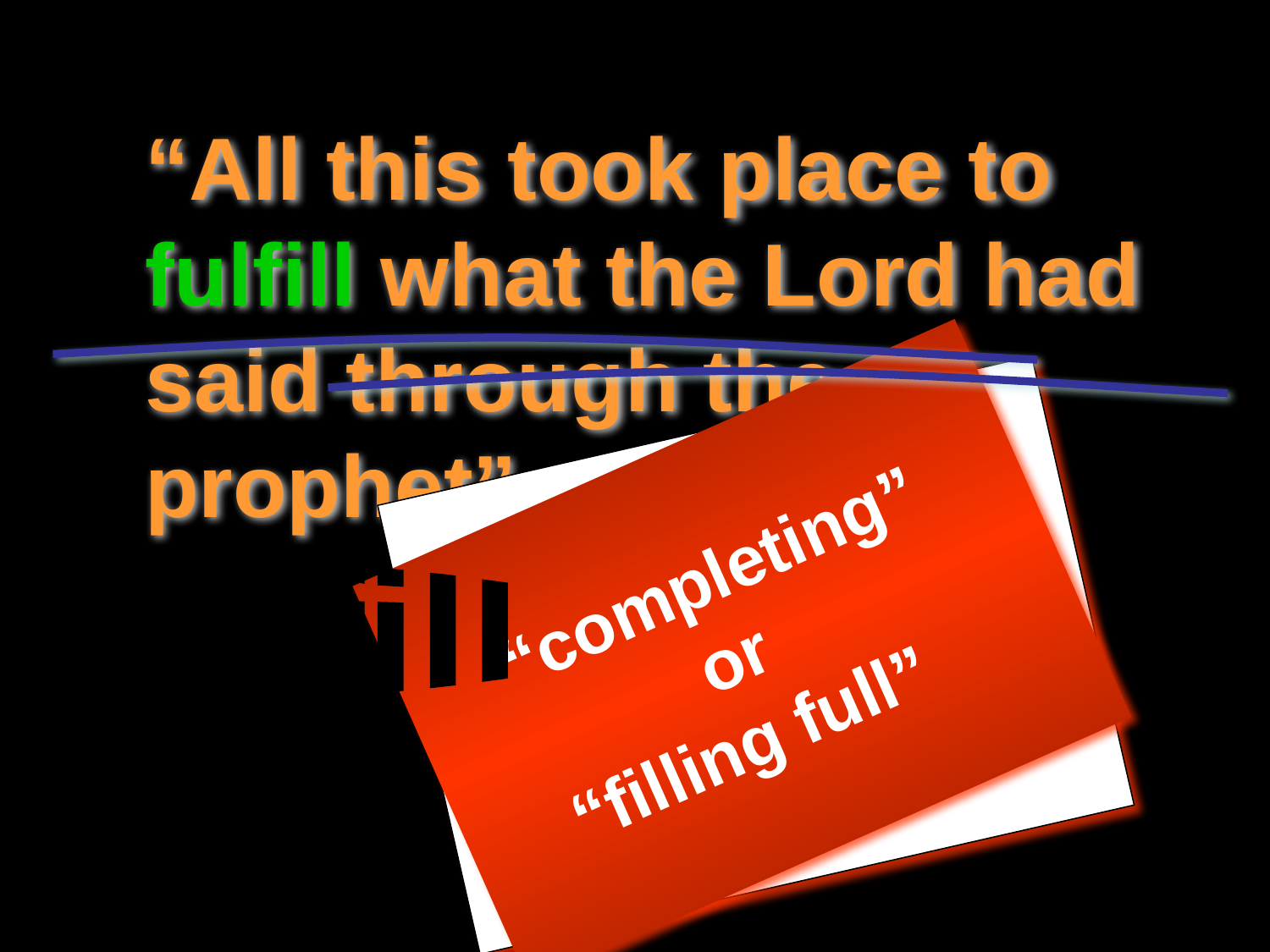

“All this took place to fulfill what the Lord had said through the prophet”

“completing”
or
“filling full”

fulfill